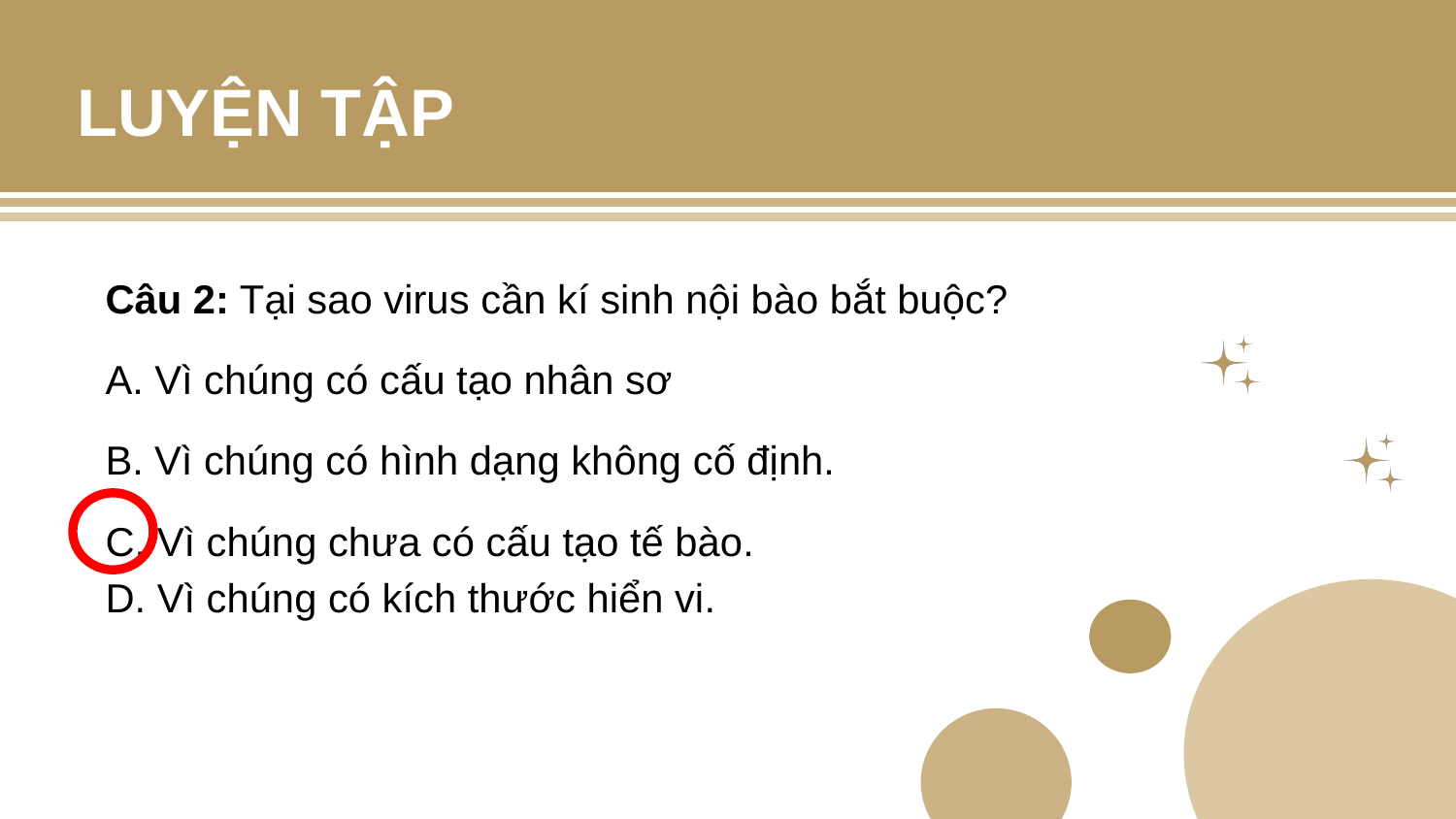

LUYỆN TẬP
Câu 2: Tại sao virus cần kí sinh nội bào bắt buộc?
A. Vì chúng có cấu tạo nhân sơ
B. Vì chúng có hình dạng không cố định.
C. Vì chúng chưa có cấu tạo tế bào.
D. Vì chúng có kích thước hiển vi.